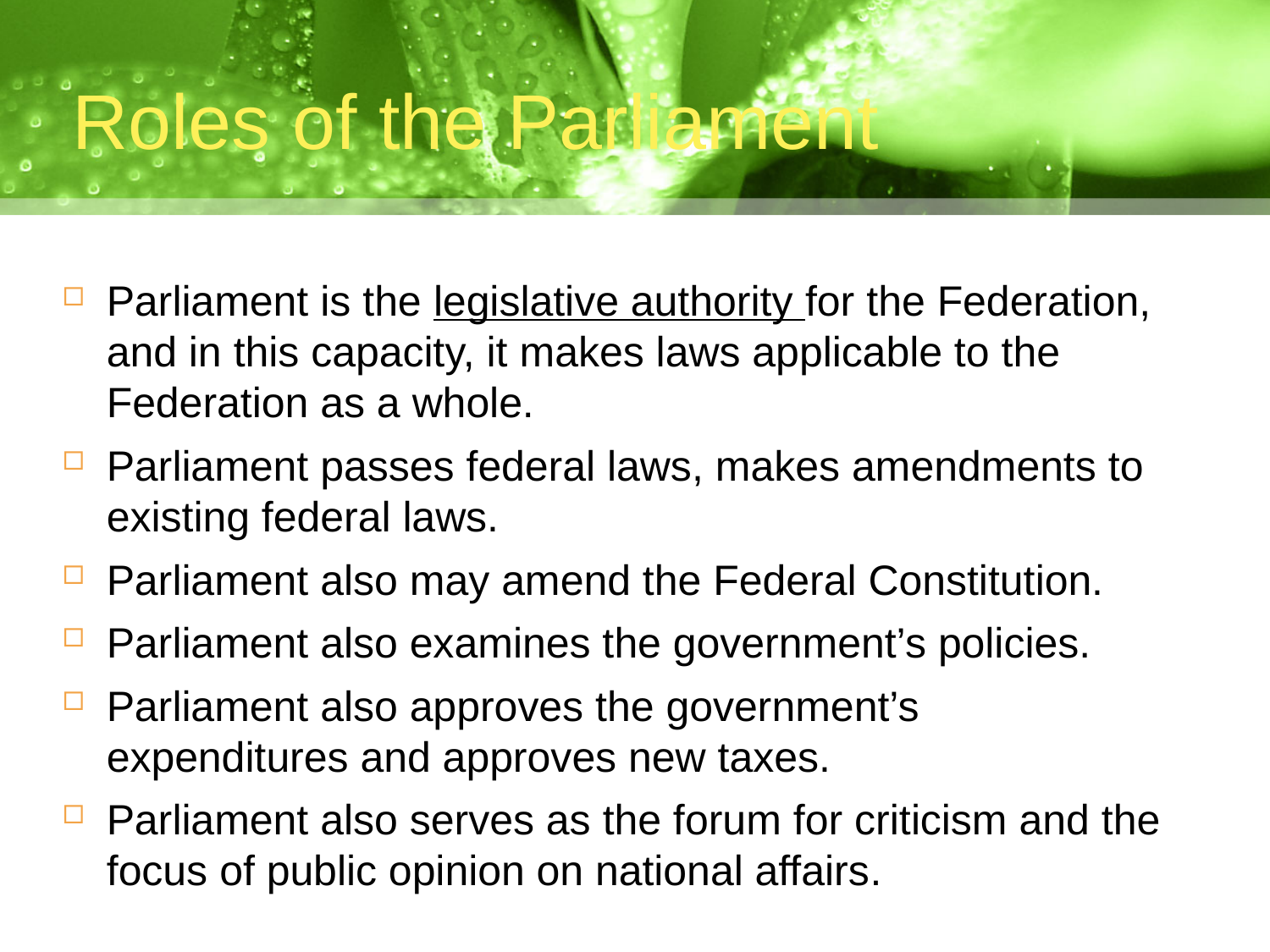

# Roles of the Parliament
Parliament is the legislative authority for the Federation, and in this capacity, it makes laws applicable to the Federation as a whole.
Parliament passes federal laws, makes amendments to existing federal laws.
Parliament also may amend the Federal Constitution.
Parliament also examines the government’s policies.
Parliament also approves the government’s expenditures and approves new taxes.
Parliament also serves as the forum for criticism and the focus of public opinion on national affairs.